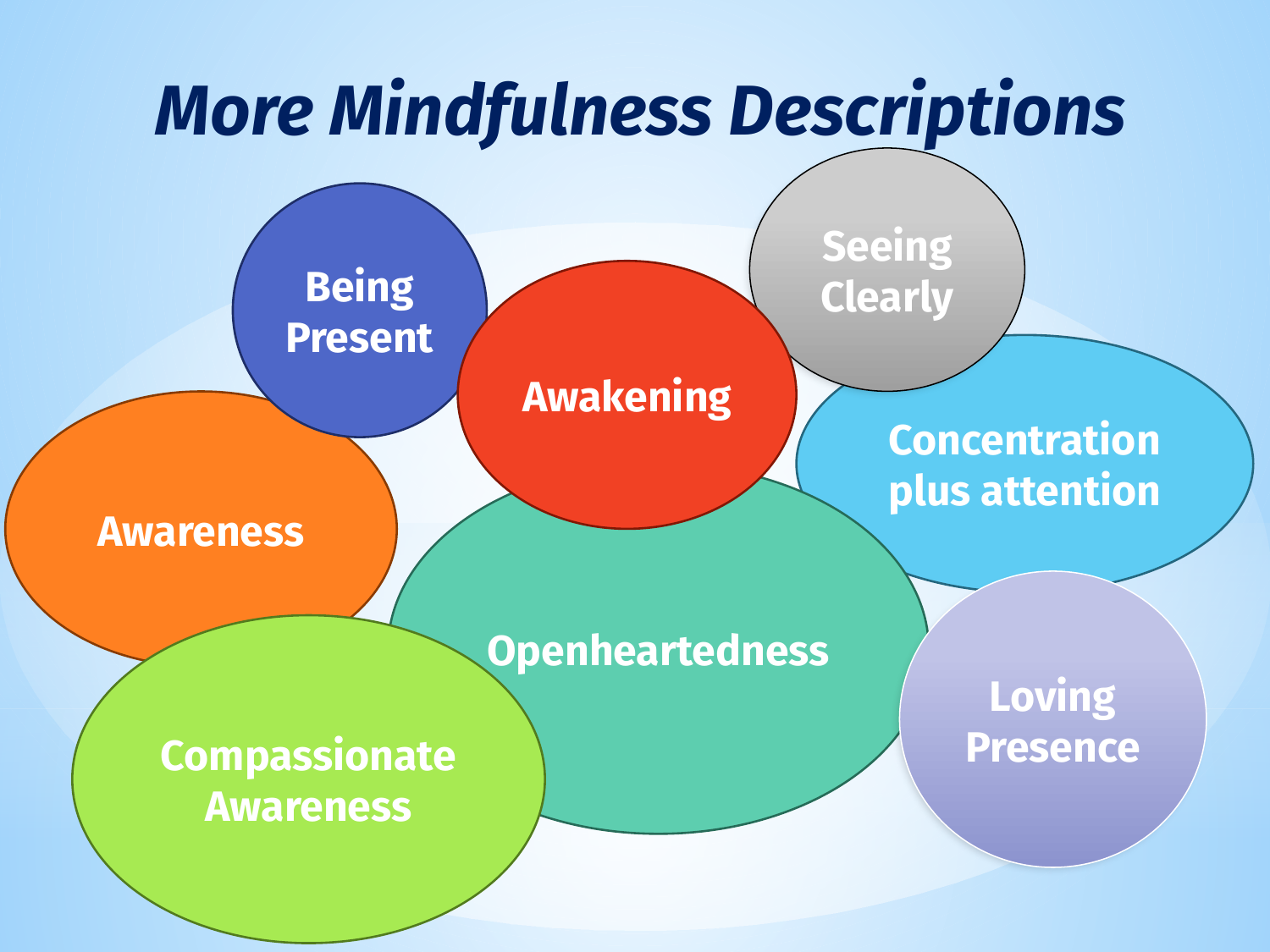

# More Mindfulness Descriptions
Seeing Clearly
Being Present
Awakening
Concentration plus attention
Awareness
Openheartedness
Loving Presence
Compassionate Awareness